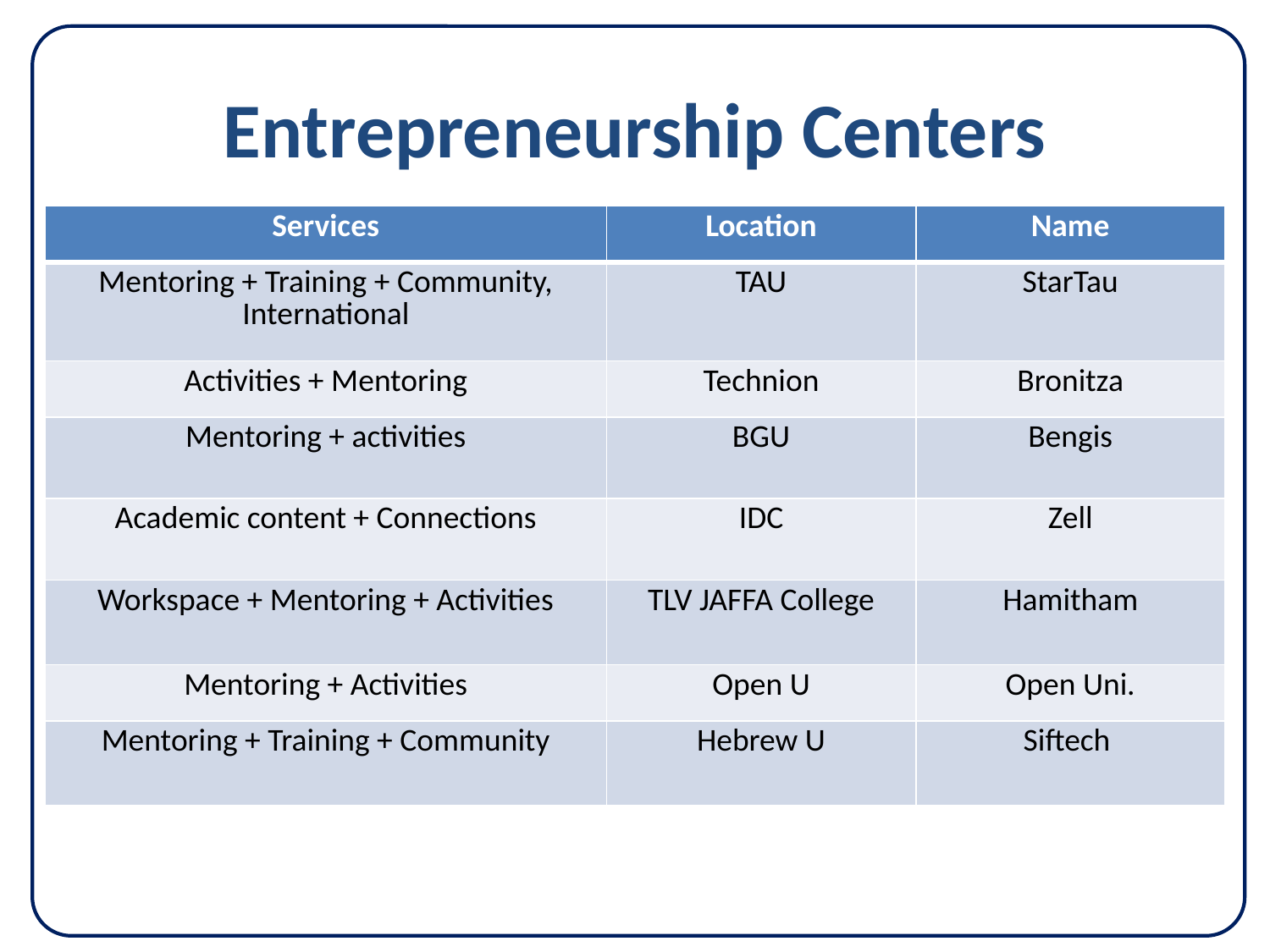

# Entrepreneurship Centers
| Services | Location | Name |
| --- | --- | --- |
| Mentoring + Training + Community, International | TAU | StarTau |
| Activities + Mentoring | Technion | Bronitza |
| Mentoring + activities | BGU | Bengis |
| Academic content + Connections | IDC | Zell |
| Workspace + Mentoring + Activities | TLV JAFFA College | Hamitham |
| Mentoring + Activities | Open U | Open Uni. |
| Mentoring + Training + Community | Hebrew U | Siftech |